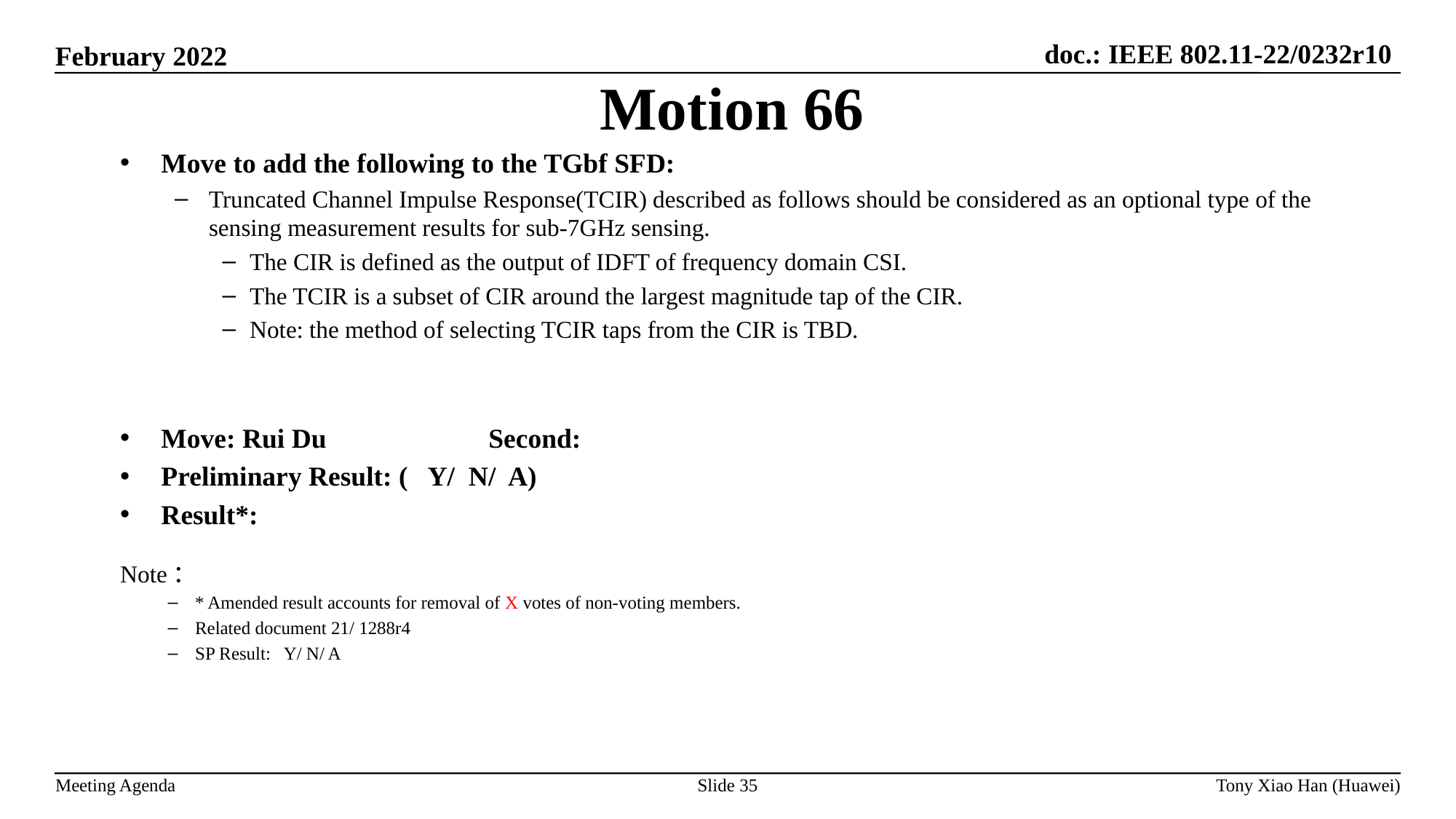

Motion 66

Move to add the following to the TGbf SFD:
Truncated Channel Impulse Response(TCIR) described as follows should be considered as an optional type of the sensing measurement results for sub-7GHz sensing.
The CIR is defined as the output of IDFT of frequency domain CSI.
The TCIR is a subset of CIR around the largest magnitude tap of the CIR.
Note: the method of selecting TCIR taps from the CIR is TBD.

Move: Rui Du		Second:
Preliminary Result: (   Y/  N/  A)
Result*:

Note：
* Amended result accounts for removal of X votes of non-voting members.
Related document 21/ 1288r4
SP Result:   Y/ N/ A